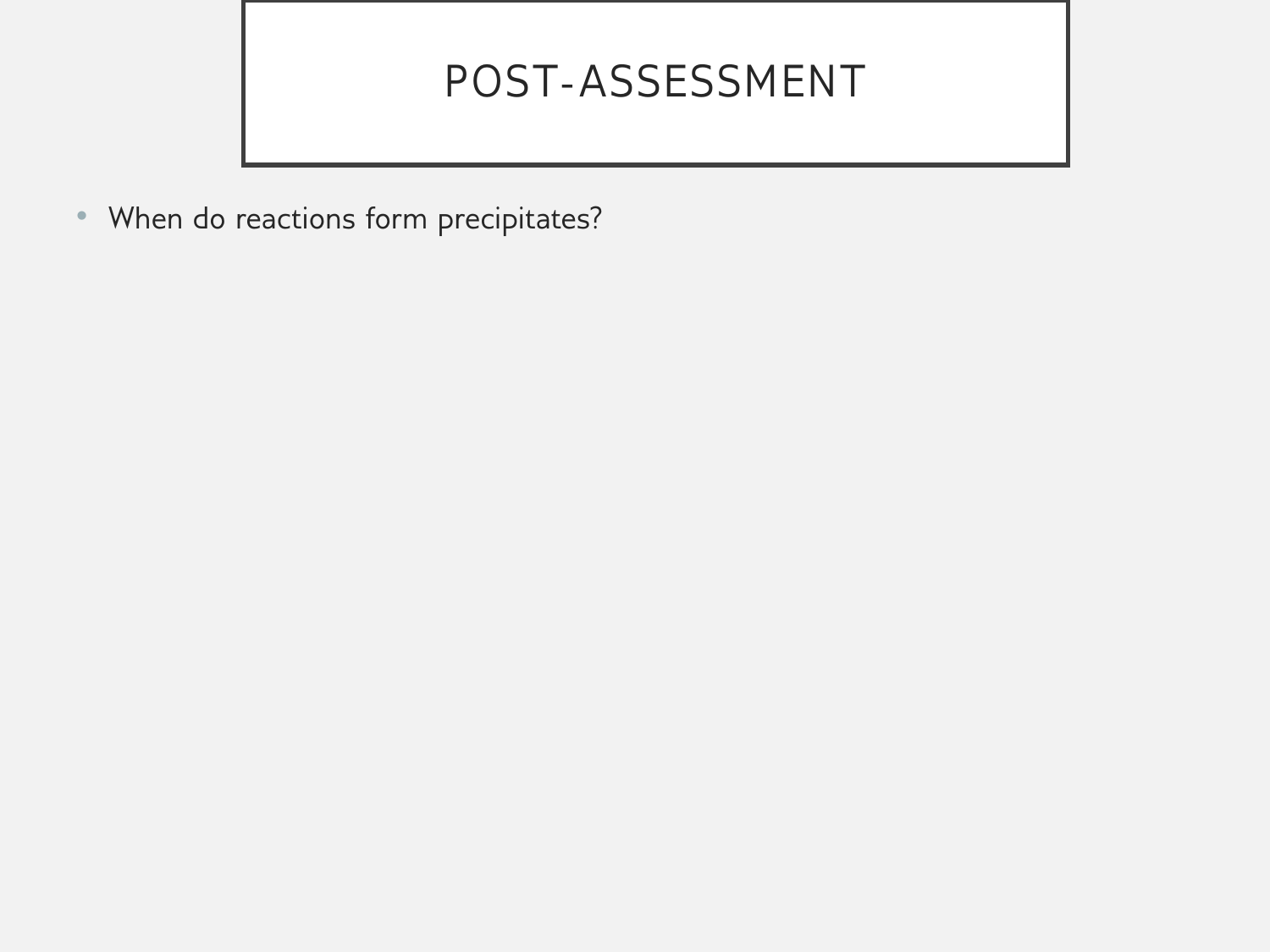

# Post-assessment
When do reactions form precipitates?